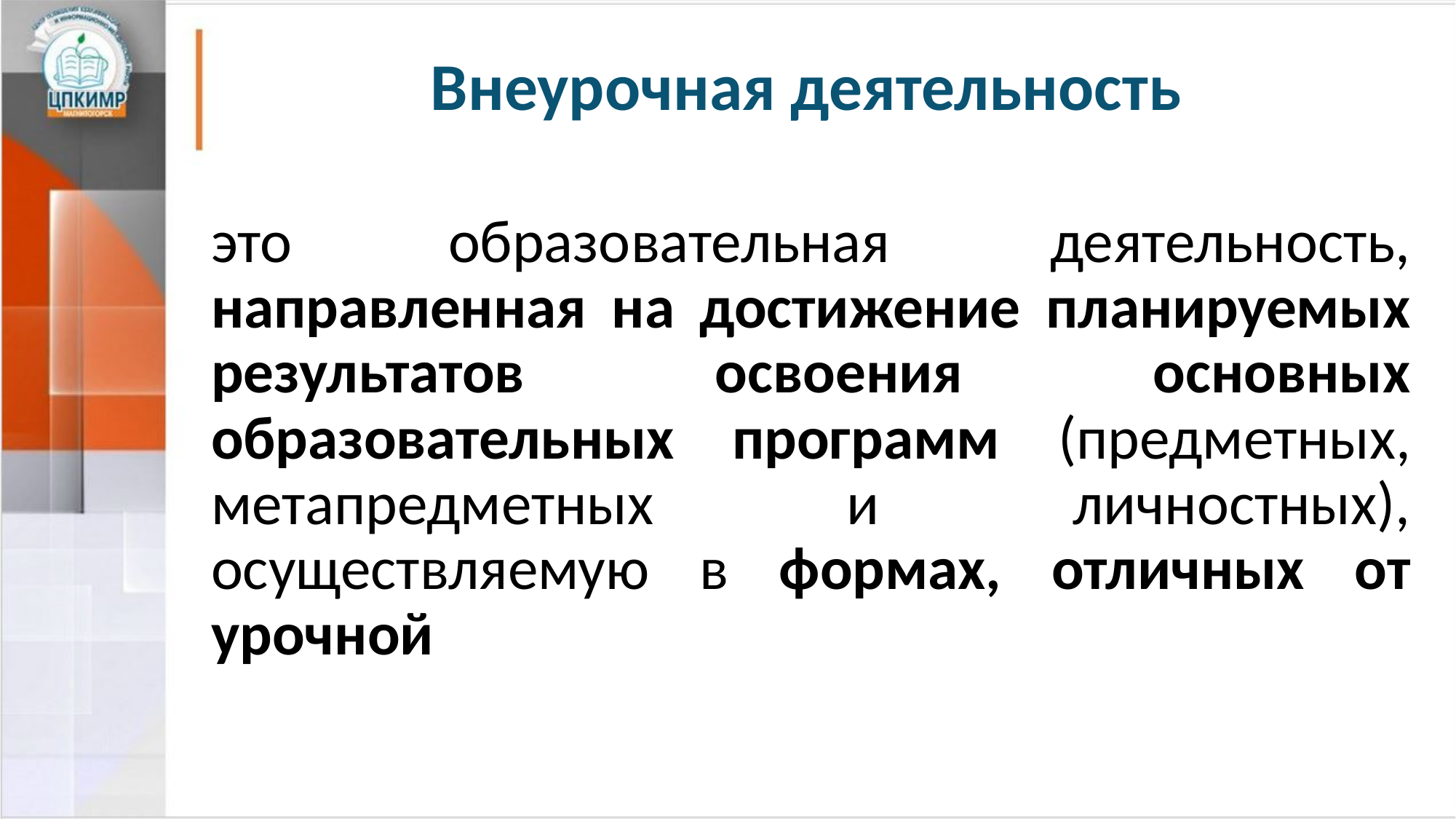

# Внеурочная деятельность
это образовательная деятельность, направленная на достижение планируемых результатов освоения основных образовательных программ (предметных, метапредметных и личностных), осуществляемую в формах, отличных от урочной